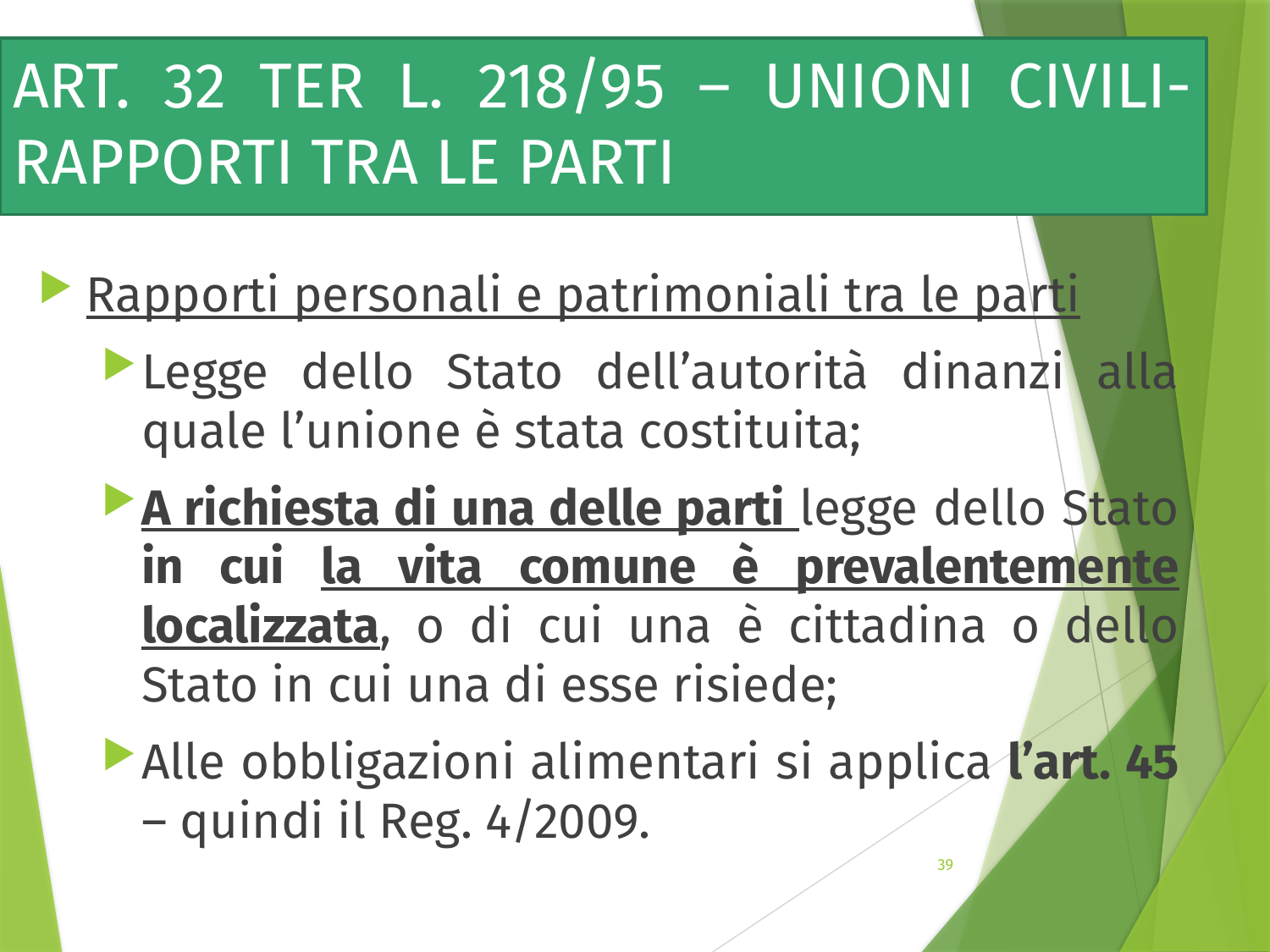

# ART. 32 TER L. 218/95 – UNIONI CIVILI-RAPPORTI TRA LE PARTI
Rapporti personali e patrimoniali tra le parti
Legge dello Stato dell’autorità dinanzi alla quale l’unione è stata costituita;
A richiesta di una delle parti legge dello Stato in cui la vita comune è prevalentemente localizzata, o di cui una è cittadina o dello Stato in cui una di esse risiede;
Alle obbligazioni alimentari si applica l’art. 45 – quindi il Reg. 4/2009.

39